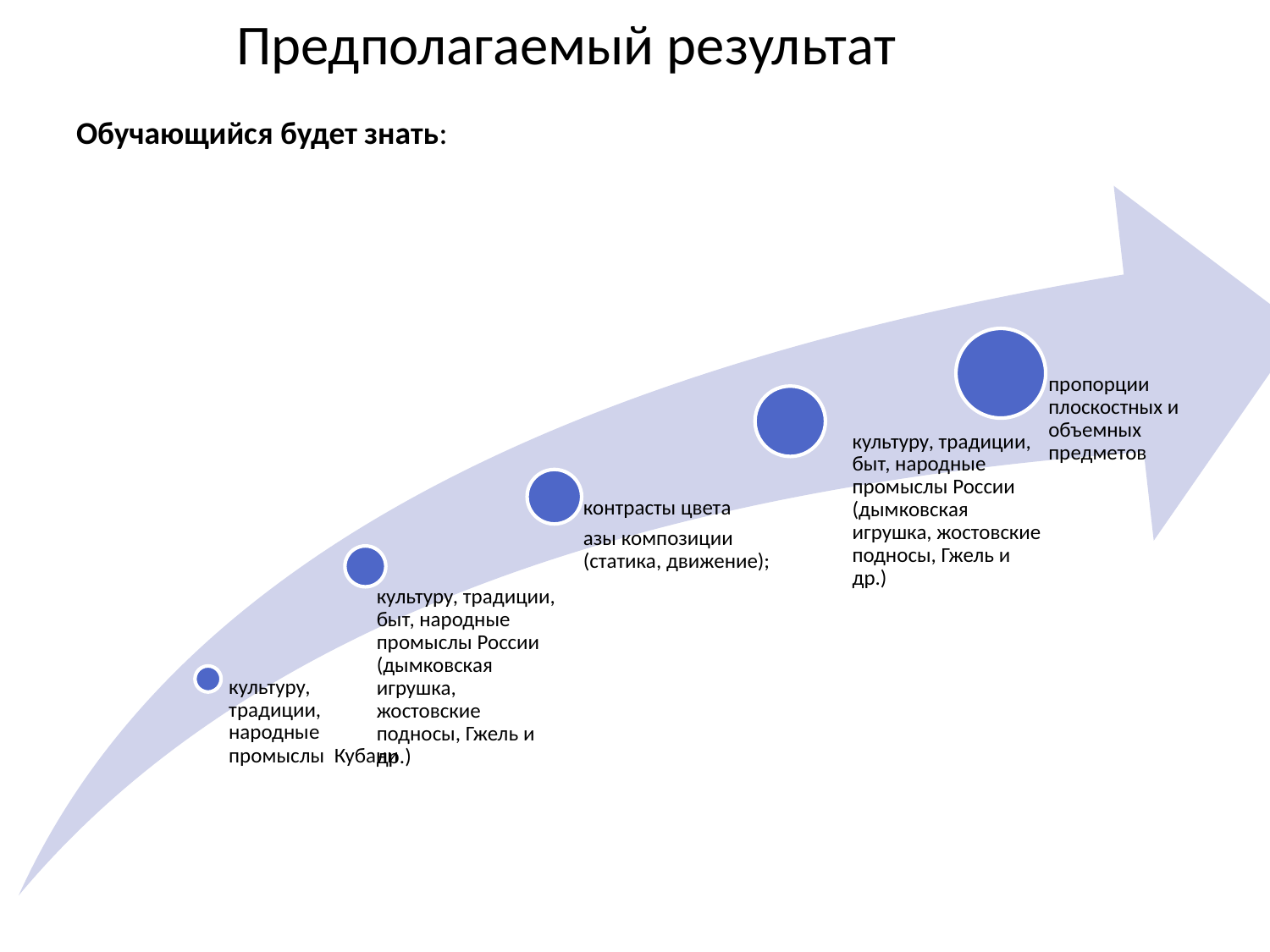

# Предполагаемый результат
Обучающийся будет знать:

культуру, традиции,  народные промыслы  Кубани
культуру, традиции, быт, народные промыслы России (дымковская игрушка, жостовские подносы, Гжель и др.)
контрасты цвета
азы композиции (статика, движение);
культуру, традиции, быт, народные промыслы России (дымковская игрушка, жостовские подносы, Гжель и др.)
пропорции плоскостных и объемных предметов